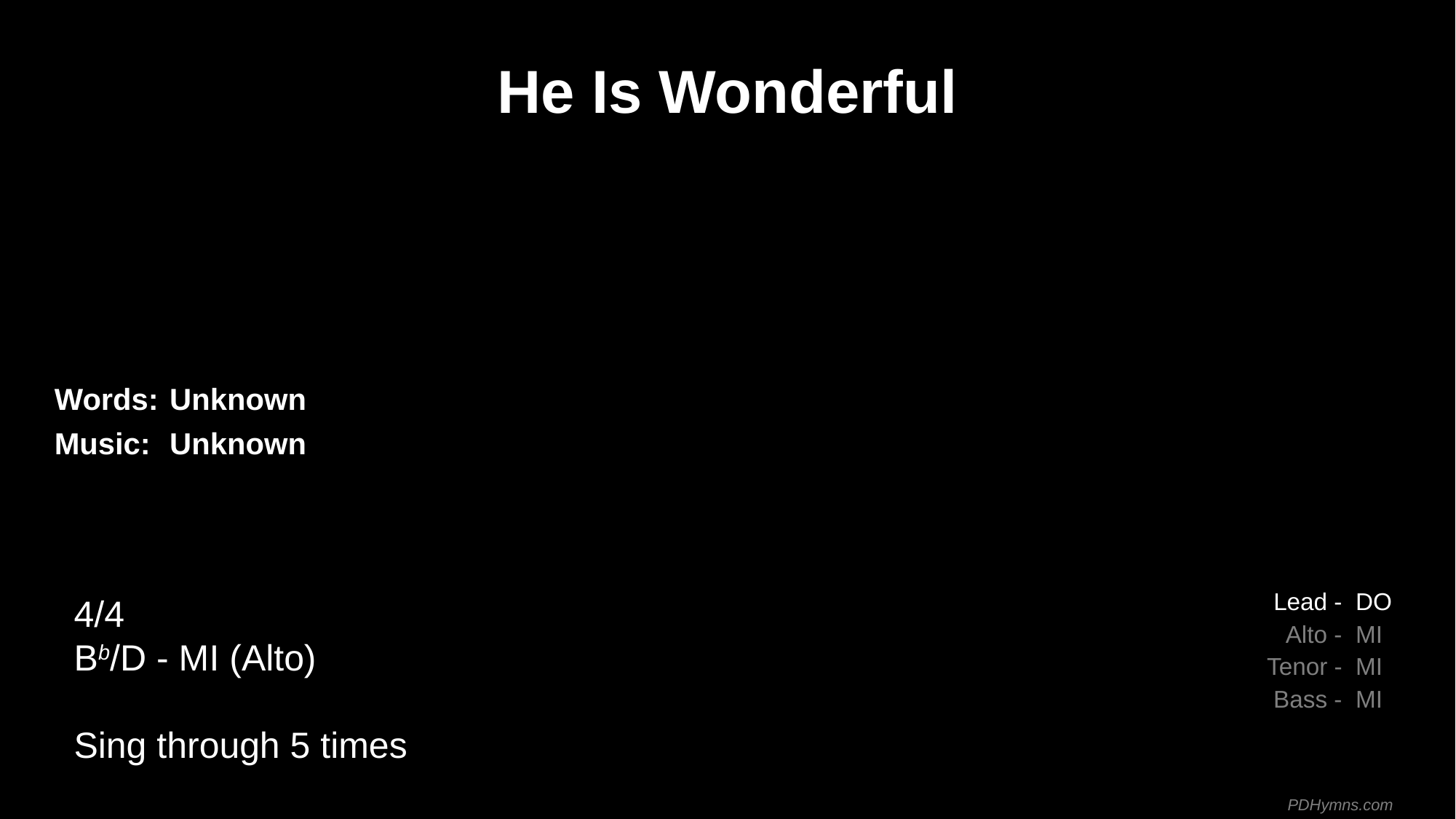

He Is Wonderful

| Words: | Unknown |
| --- | --- |
| Music: | Unknown |
|  |  |
|  |  |
4/4
Bb/D - MI (Alto)

Sing through 5 times
| Lead - | DO |
| --- | --- |
| Alto - | MI |
| Tenor - | MI |
| Bass - | MI |
PDHymns.com